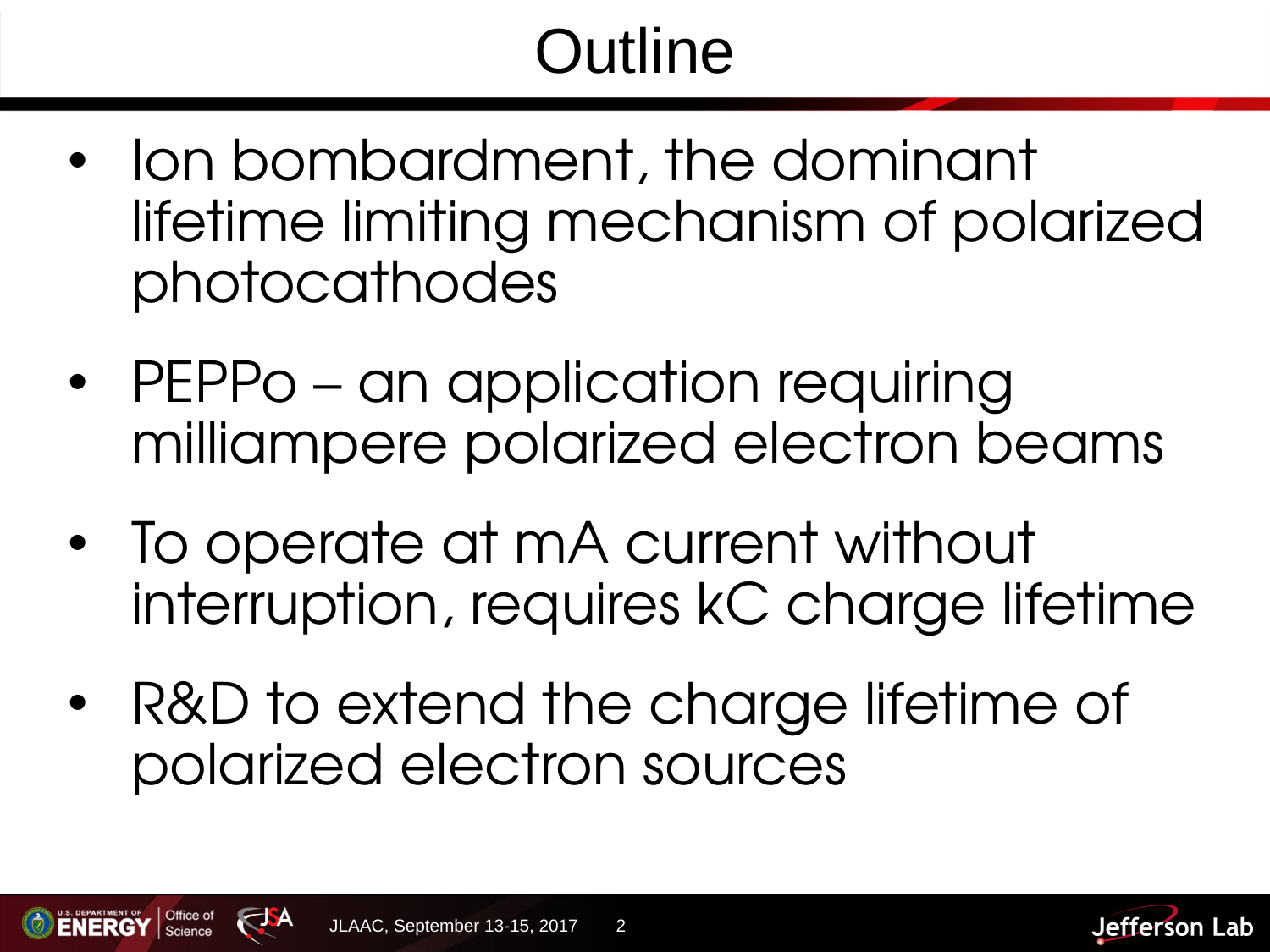

# Outline
Ion bombardment, the dominant lifetime limiting mechanism of polarized photocathodes
PEPPo – an application requiring  milliampere polarized electron beams
To operate at mA current without interruption, requires kC charge lifetime
R&D to extend the charge lifetime of polarized electron sources